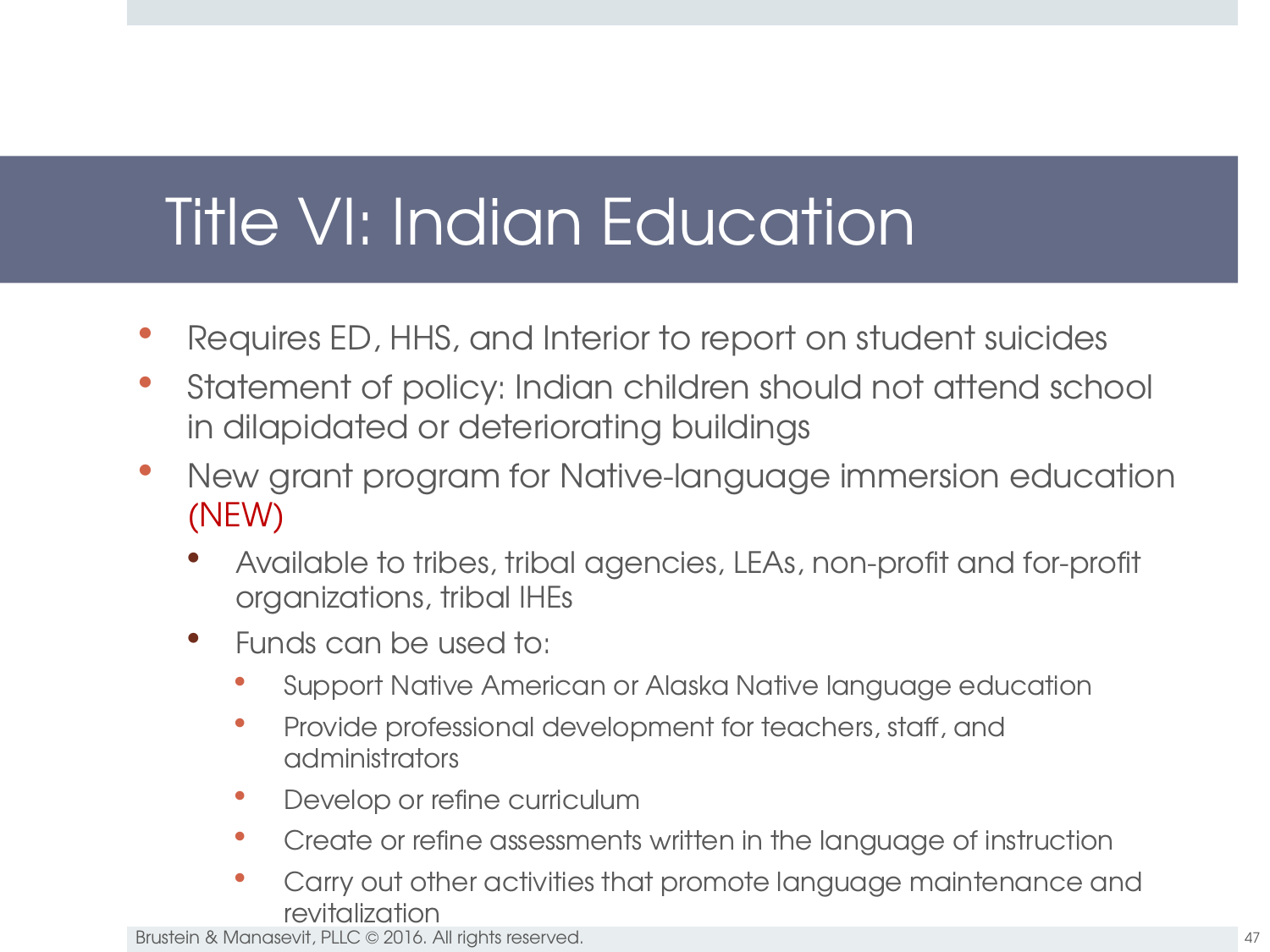

# Title VI: Indian Education
Requires ED, HHS, and Interior to report on student suicides
Statement of policy: Indian children should not attend school in dilapidated or deteriorating buildings
New grant program for Native-language immersion education (NEW)
Available to tribes, tribal agencies, LEAs, non-profit and for-profit organizations, tribal IHEs
Funds can be used to:
Support Native American or Alaska Native language education
Provide professional development for teachers, staff, and administrators
Develop or refine curriculum
Create or refine assessments written in the language of instruction
Carry out other activities that promote language maintenance and revitalization
47
Brustein & Manasevit, PLLC © 2016. All rights reserved.